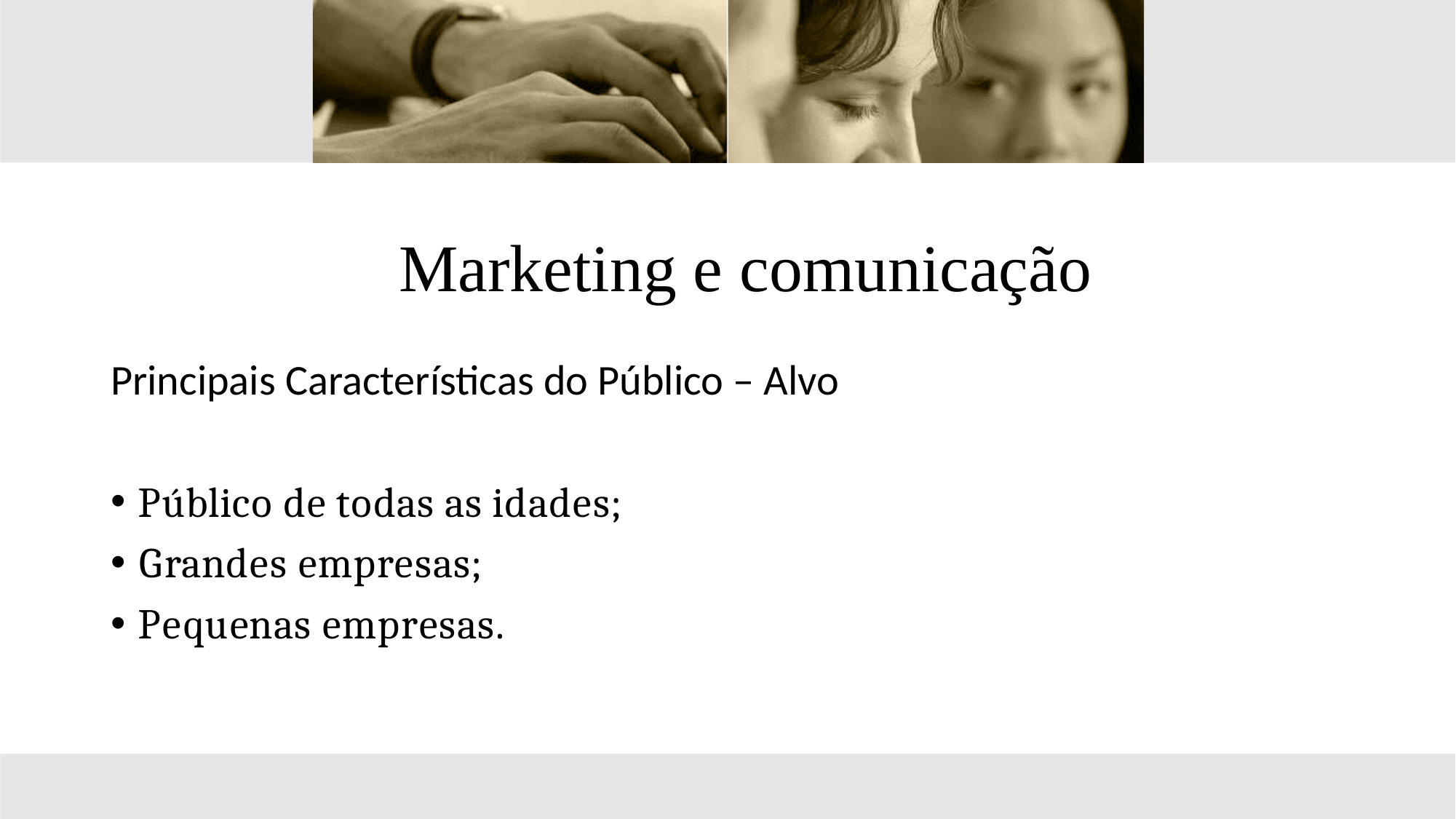

Marketing e comunicação
Principais Características do Público – Alvo

Público de todas as idades;
Grandes empresas;
Pequenas empresas.